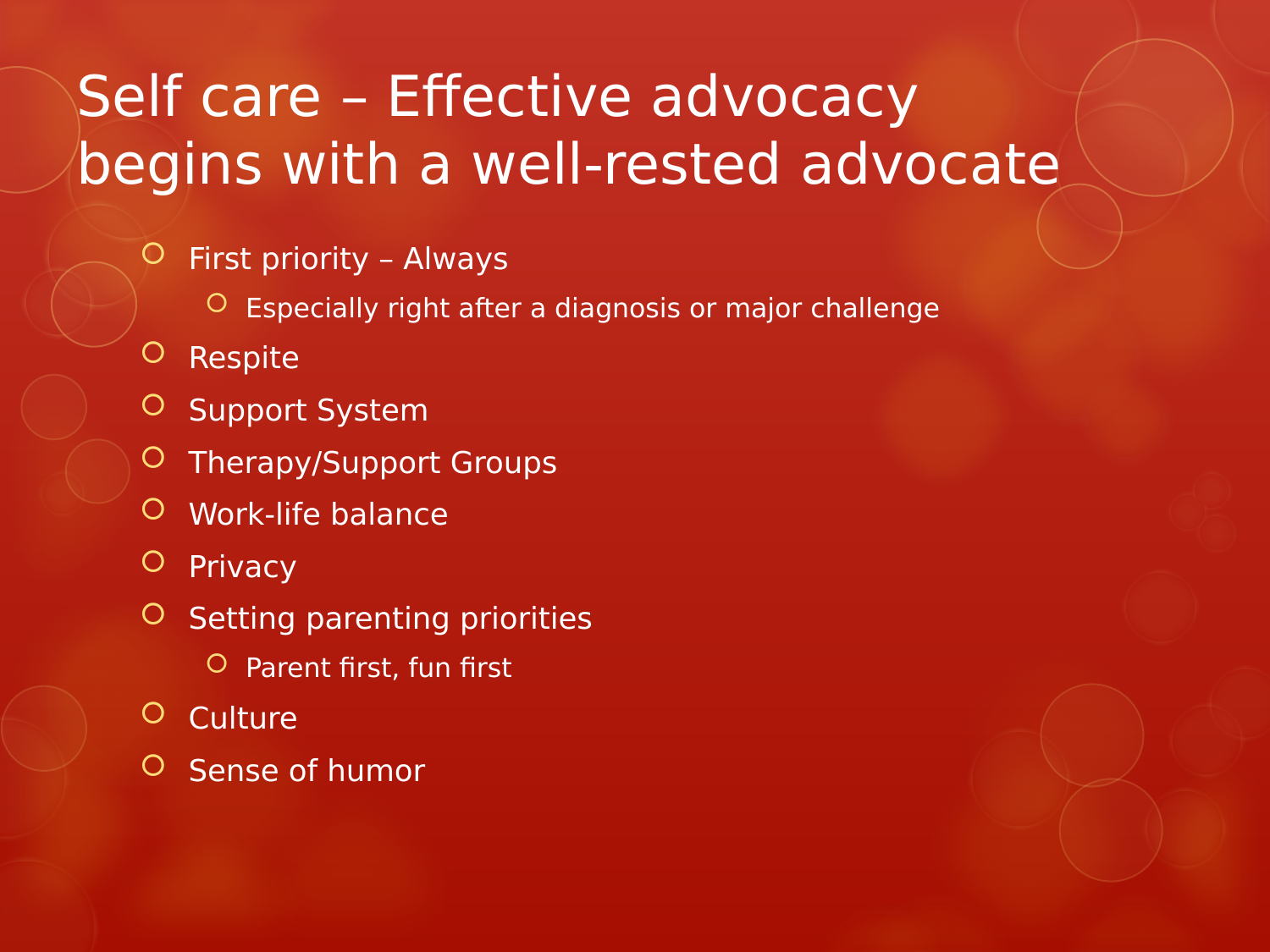

# Self care – Effective advocacy begins with a well-rested advocate
First priority – Always
Especially right after a diagnosis or major challenge
Respite
Support System
Therapy/Support Groups
Work-life balance
Privacy
Setting parenting priorities
Parent first, fun first
Culture
Sense of humor